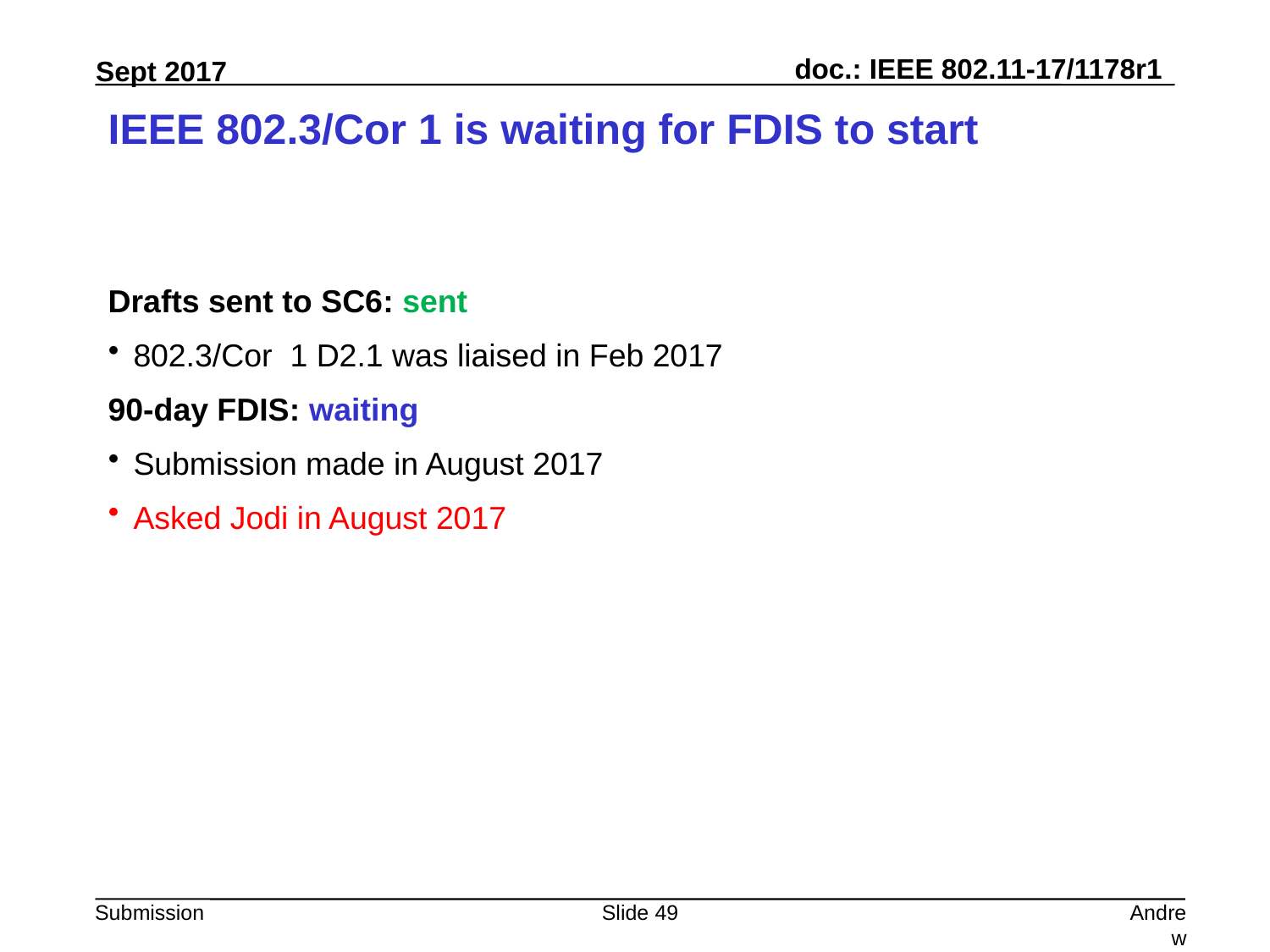

# IEEE 802.3/Cor 1 is waiting for FDIS to start
Drafts sent to SC6: sent
802.3/Cor  1 D2.1 was liaised in Feb 2017
90-day FDIS: waiting
Submission made in August 2017
Asked Jodi in August 2017
Slide 49
Andrew Myles, Cisco